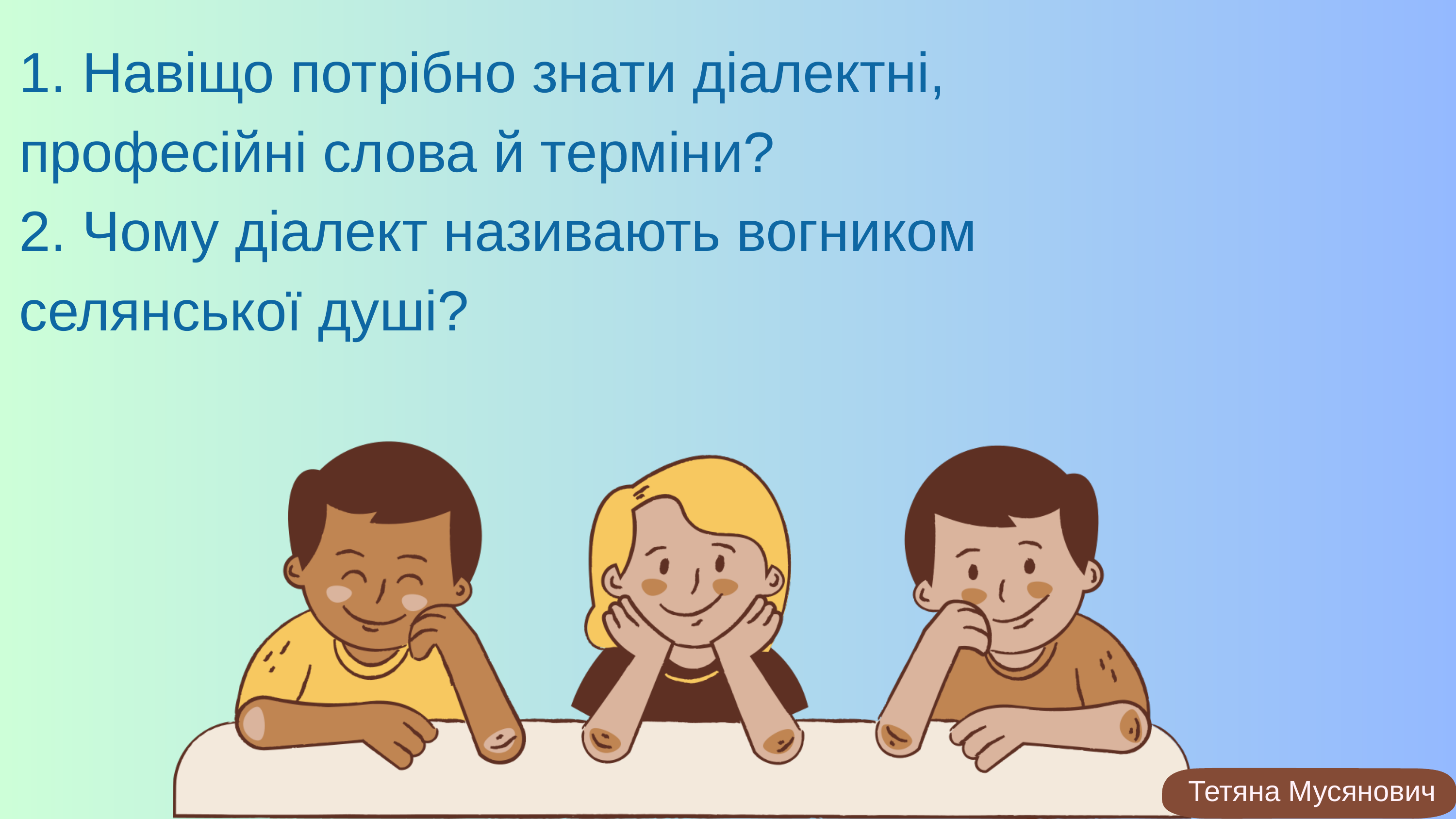

1. Навіщо потрібно знати діалектні, професійні слова й терміни?
2. Чому діалект називають вогником селянської душі?

Тетяна Мусянович